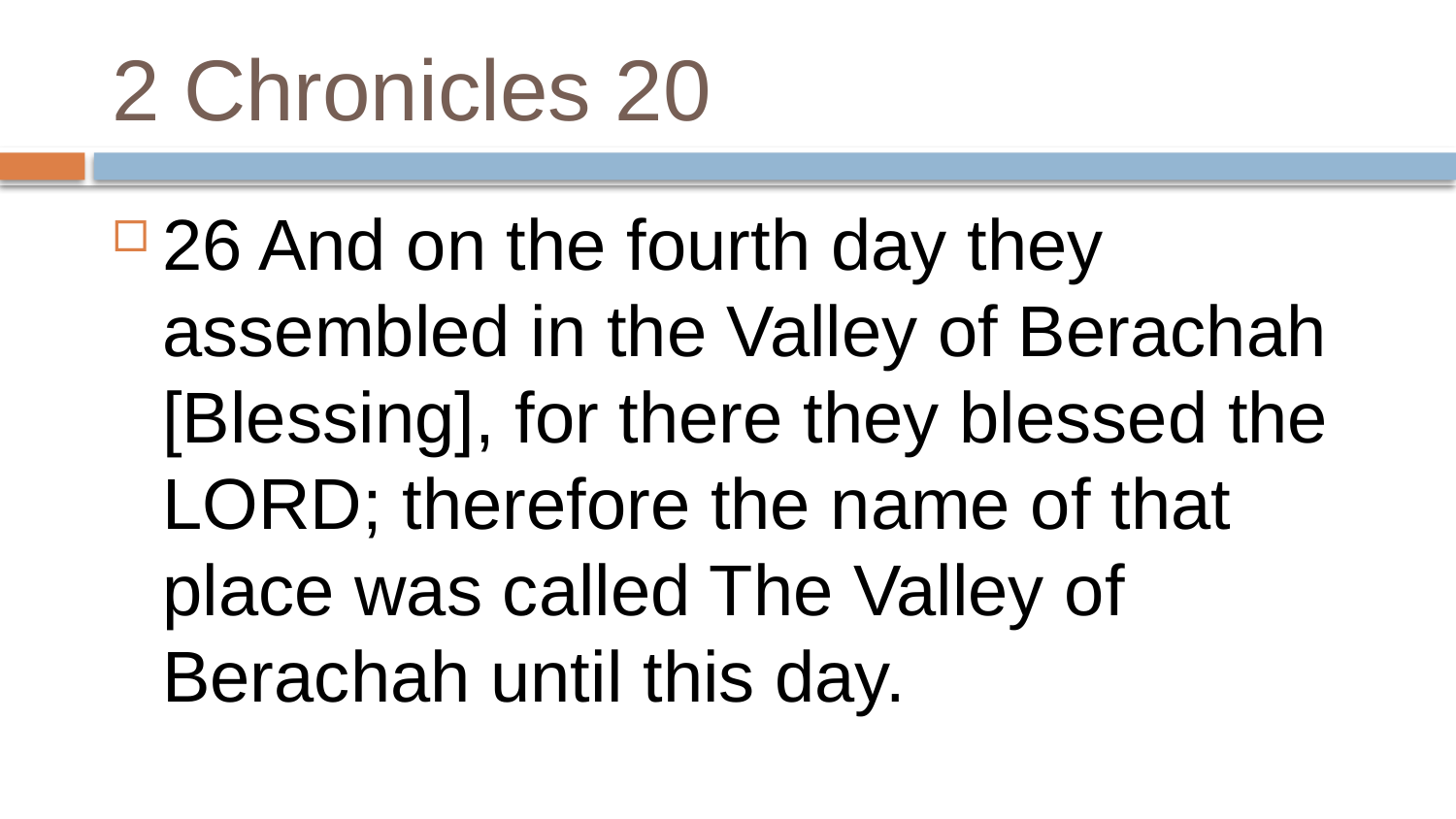

# 2 Chronicles 20
26 And on the fourth day they assembled in the Valley of Berachah [Blessing], for there they blessed the LORD; therefore the name of that place was called The Valley of Berachah until this day.